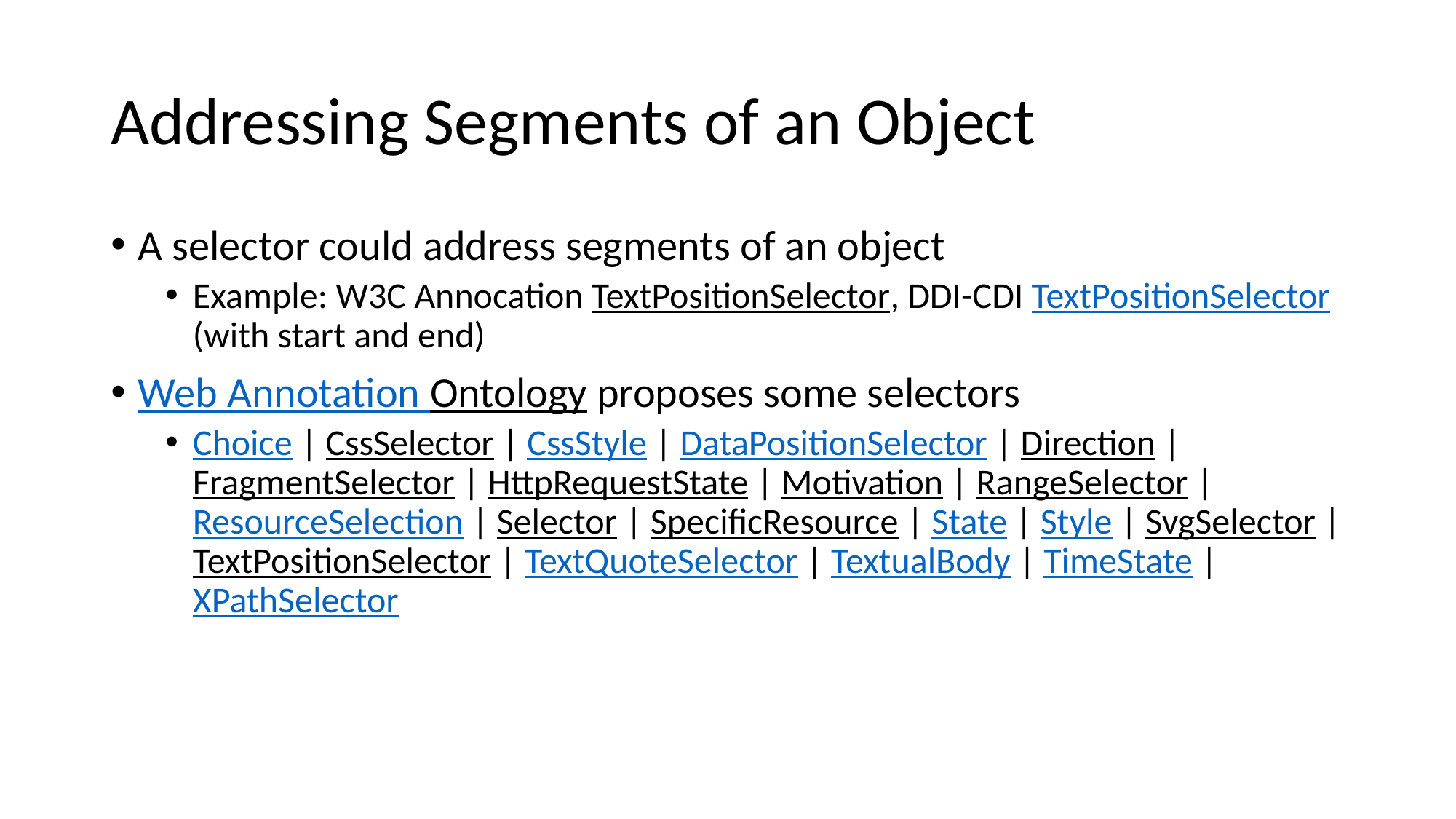

# Addressing Segments of an Object
A selector could address segments of an object
Example: W3C Annocation TextPositionSelector, DDI-CDI TextPositionSelector (with start and end)
Web Annotation Ontology proposes some selectors
Choice | CssSelector | CssStyle | DataPositionSelector | Direction | FragmentSelector | HttpRequestState | Motivation | RangeSelector | ResourceSelection | Selector | SpecificResource | State | Style | SvgSelector | TextPositionSelector | TextQuoteSelector | TextualBody | TimeState | XPathSelector